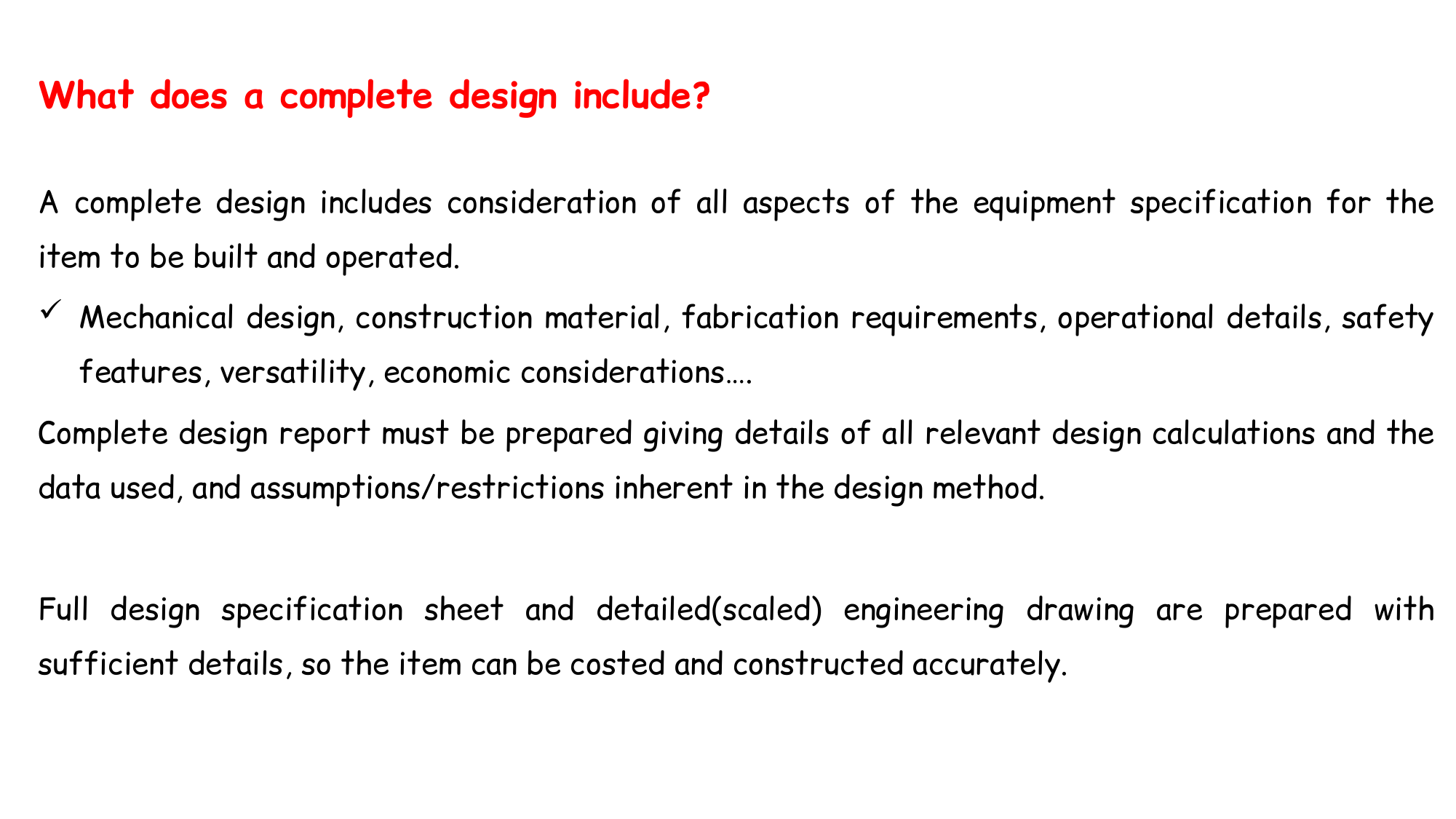

What does a complete design include?

A complete design includes consideration of all aspects of the equipment specification for the item to be built and operated.
Mechanical design, construction material, fabrication requirements, operational details, safety features, versatility, economic considerations….
Complete design report must be prepared giving details of all relevant design calculations and the data used, and assumptions/restrictions inherent in the design method.

Full design specification sheet and detailed(scaled) engineering drawing are prepared with sufficient details, so the item can be costed and constructed accurately.